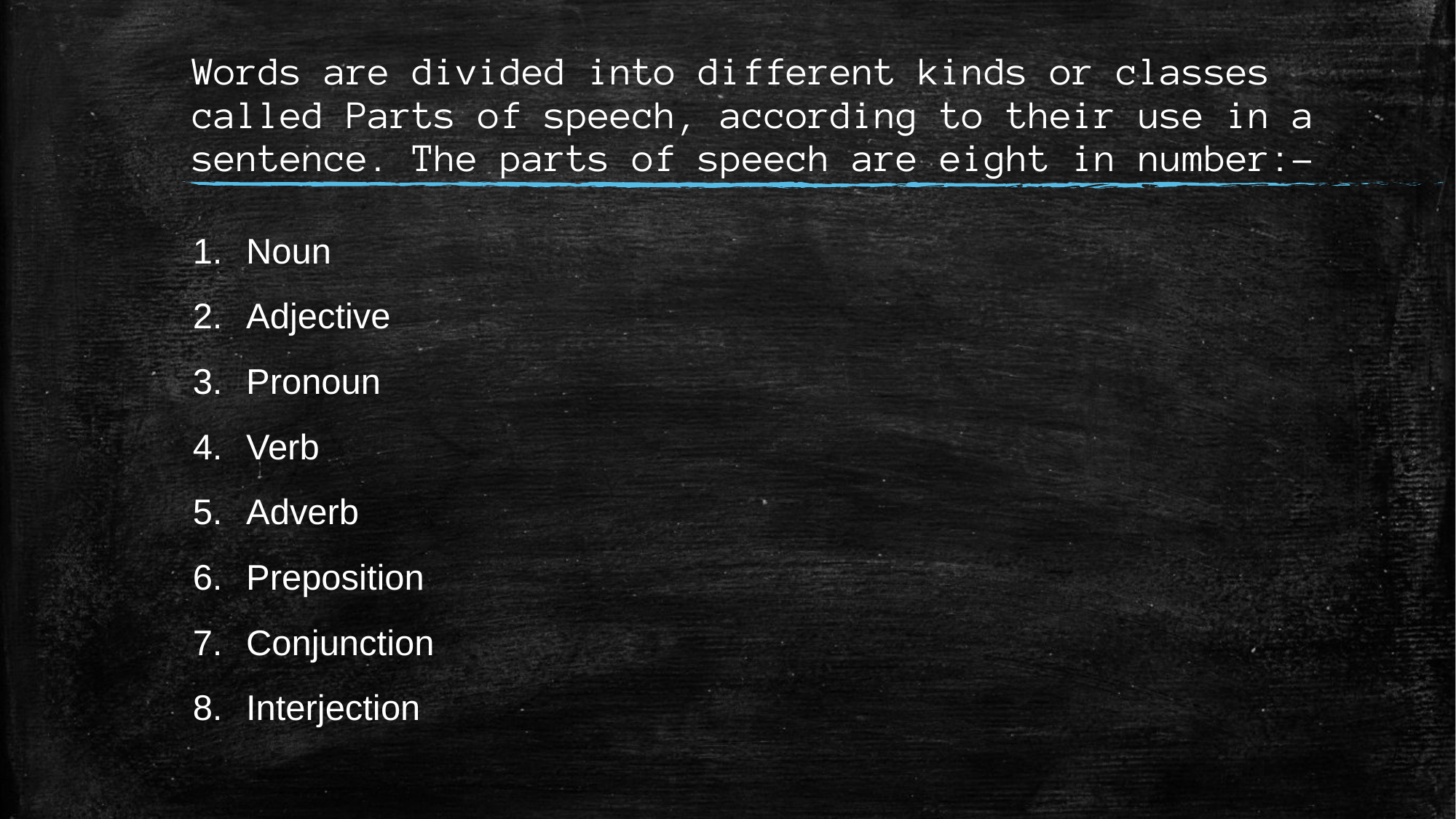

# Words are divided into different kinds or classes called Parts of speech, according to their use in a sentence. The parts of speech are eight in number:-
Noun
Adjective
Pronoun
Verb
Adverb
Preposition
Conjunction
Interjection